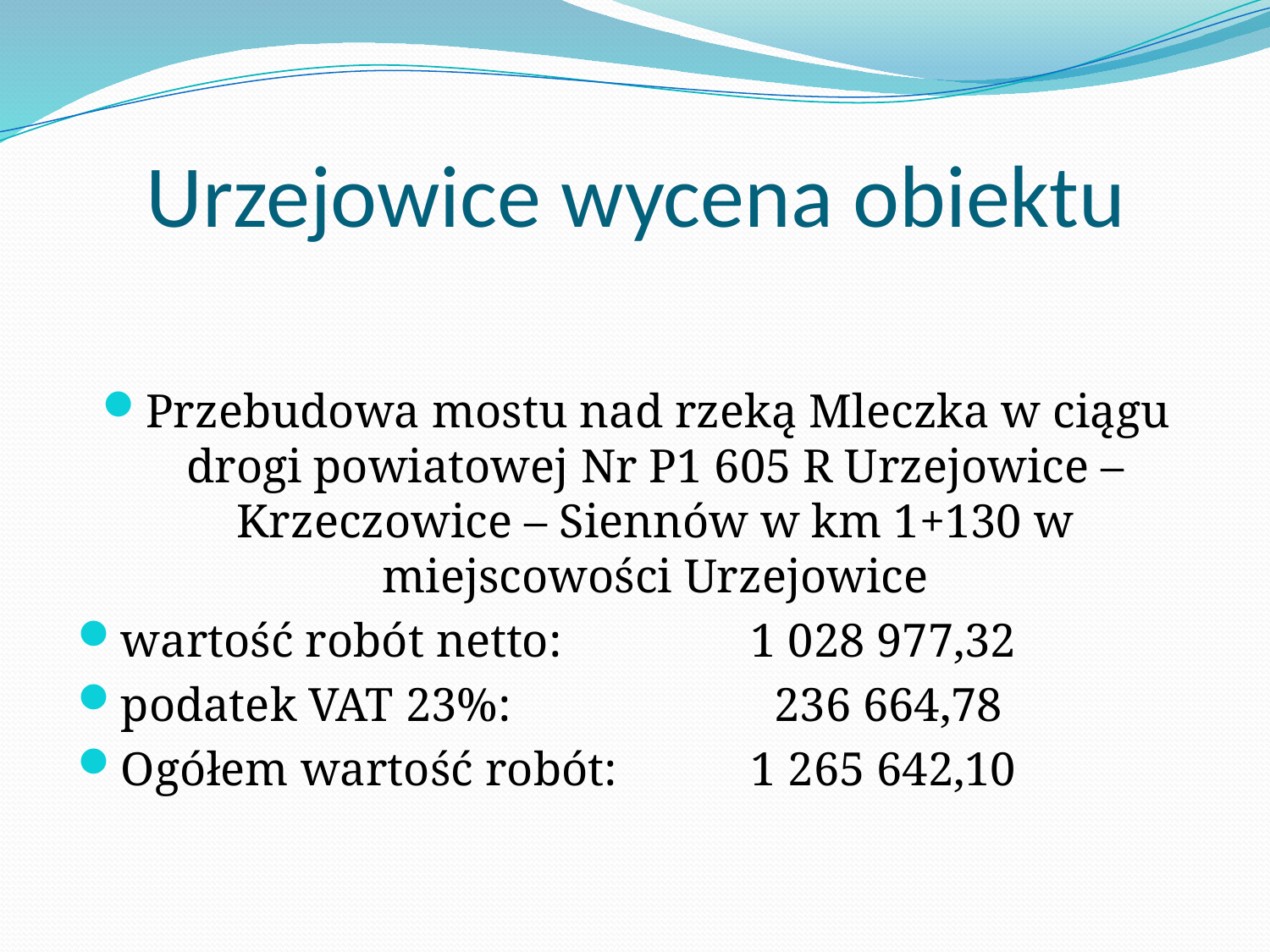

# Urzejowice wycena obiektu
Przebudowa mostu nad rzeką Mleczka w ciągu drogi powiatowej Nr P1 605 R Urzejowice – Krzeczowice – Siennów w km 1+130 w miejscowości Urzejowice
wartość robót netto: 		1 028 977,32
podatek VAT 23%:		  236 664,78
Ogółem wartość robót:		1 265 642,10